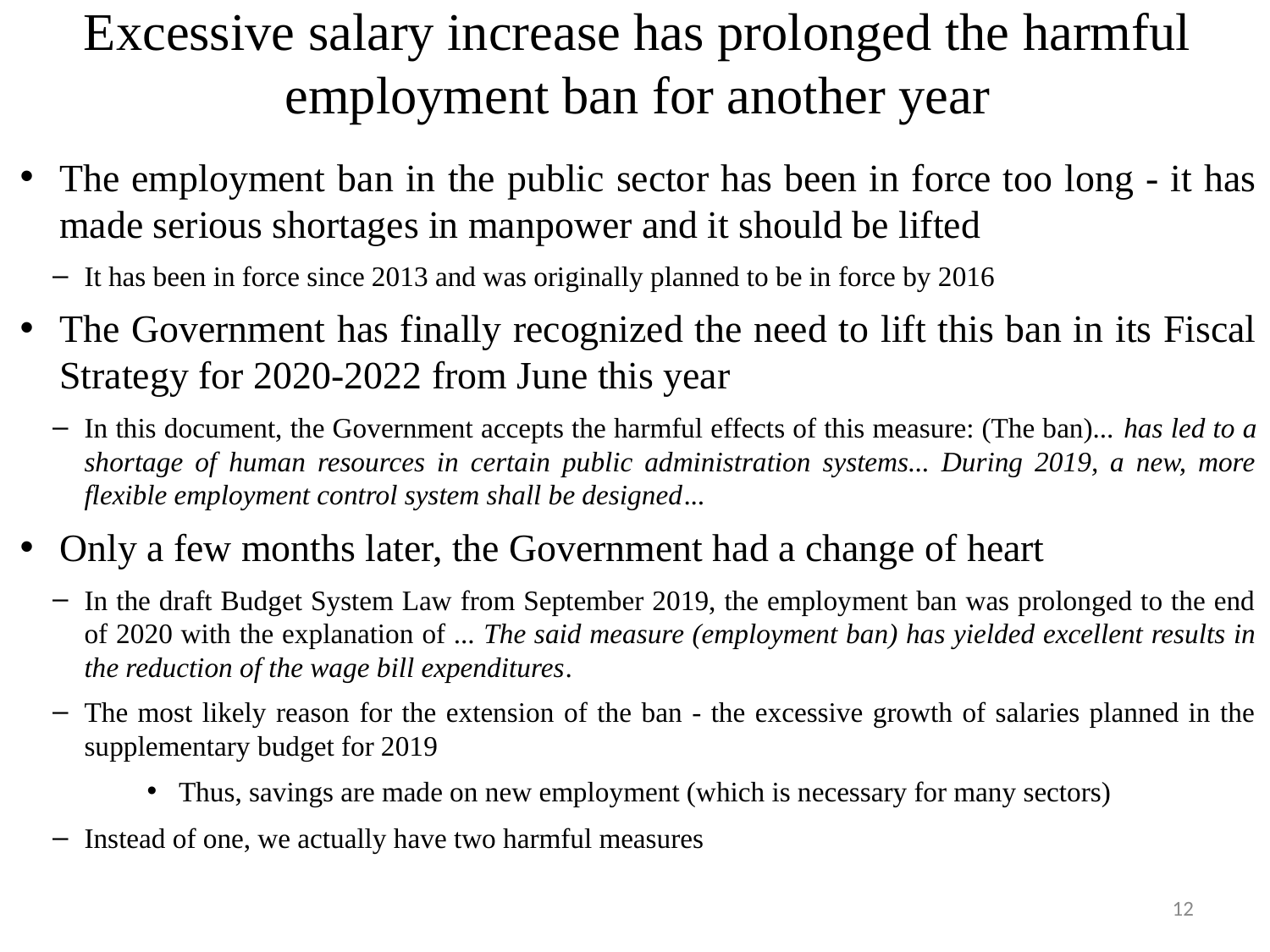

# Excessive salary increase has prolonged the harmful employment ban for another year
The employment ban in the public sector has been in force too long - it has made serious shortages in manpower and it should be lifted
It has been in force since 2013 and was originally planned to be in force by 2016
The Government has finally recognized the need to lift this ban in its Fiscal Strategy for 2020-2022 from June this year
In this document, the Government accepts the harmful effects of this measure: (The ban)... has led to a shortage of human resources in certain public administration systems... During 2019, a new, more flexible employment control system shall be designed...
Only a few months later, the Government had a change of heart
In the draft Budget System Law from September 2019, the employment ban was prolonged to the end of 2020 with the explanation of ... The said measure (employment ban) has yielded excellent results in the reduction of the wage bill expenditures.
The most likely reason for the extension of the ban - the excessive growth of salaries planned in the supplementary budget for 2019
Thus, savings are made on new employment (which is necessary for many sectors)
Instead of one, we actually have two harmful measures

12